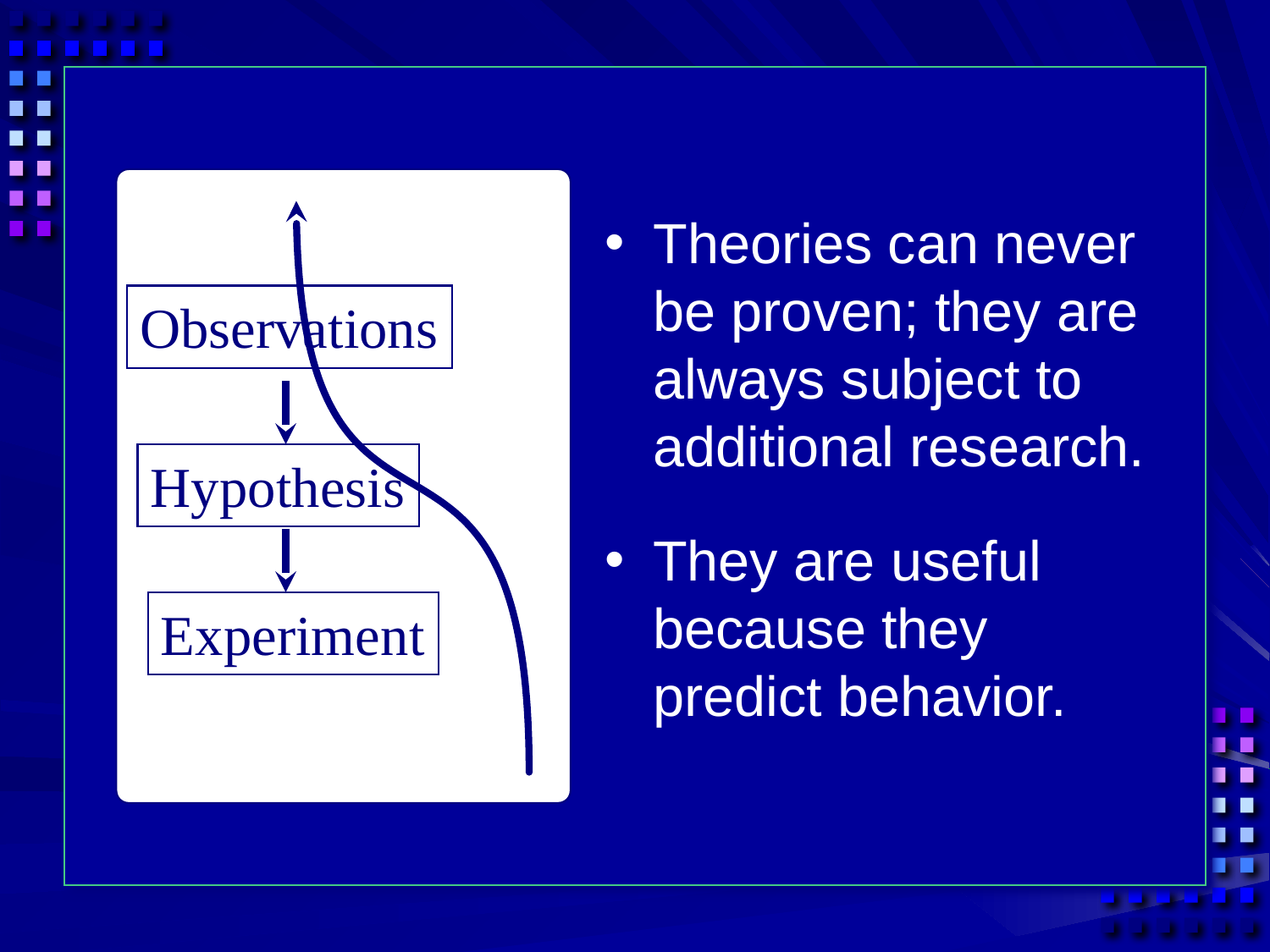

Theories can never be proven; they are always subject to additional research.
Observations
Hypothesis
They are useful because they predict behavior.
Experiment